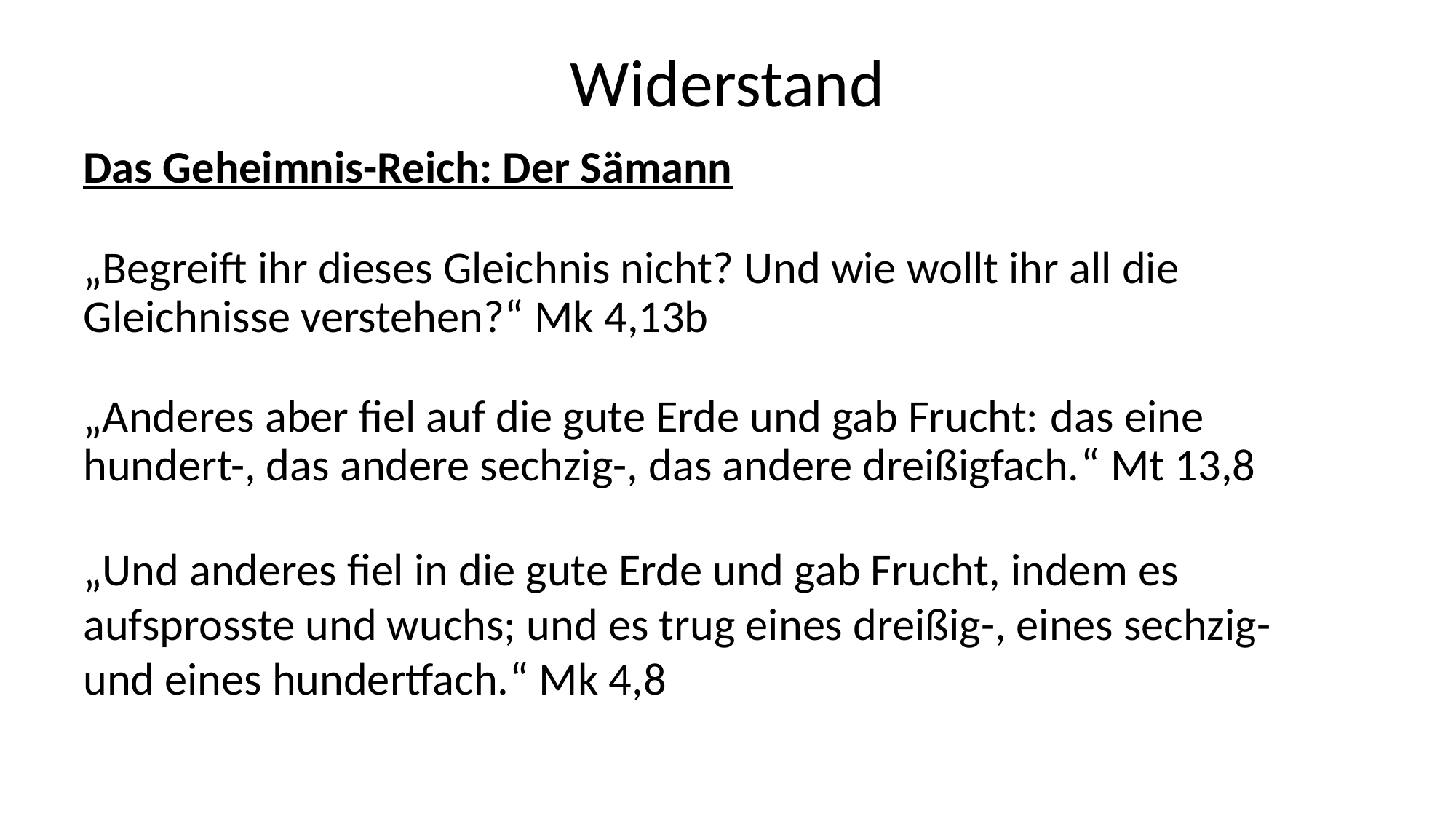

Widerstand
Das Geheimnis-Reich: Der Sämann
„Begreift ihr dieses Gleichnis nicht? Und wie wollt ihr all die Gleichnisse verstehen?“ Mk 4,13b
„Anderes aber fiel auf die gute Erde und gab Frucht: das eine hundert-, das andere sechzig-, das andere dreißigfach.“ Mt 13,8
„Und anderes fiel in die gute Erde und gab Frucht, indem es aufsprosste und wuchs; und es trug eines dreißig-, eines sechzig- und eines hundertfach.“ Mk 4,8